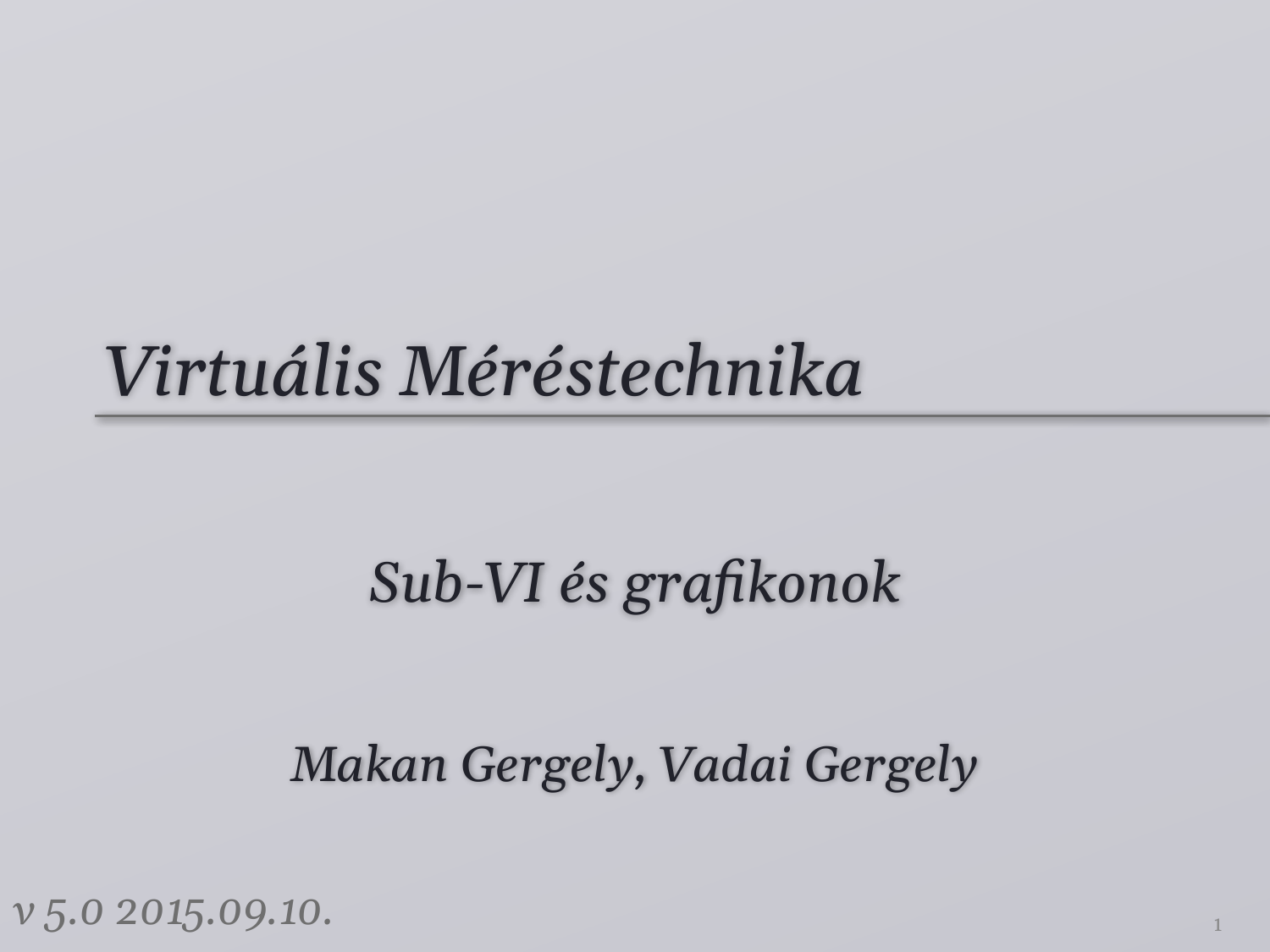

# Virtuális Méréstechnika
Sub-VI és grafikonok
Makan Gergely, Vadai Gergely
v 5.0 2015.09.10.
1